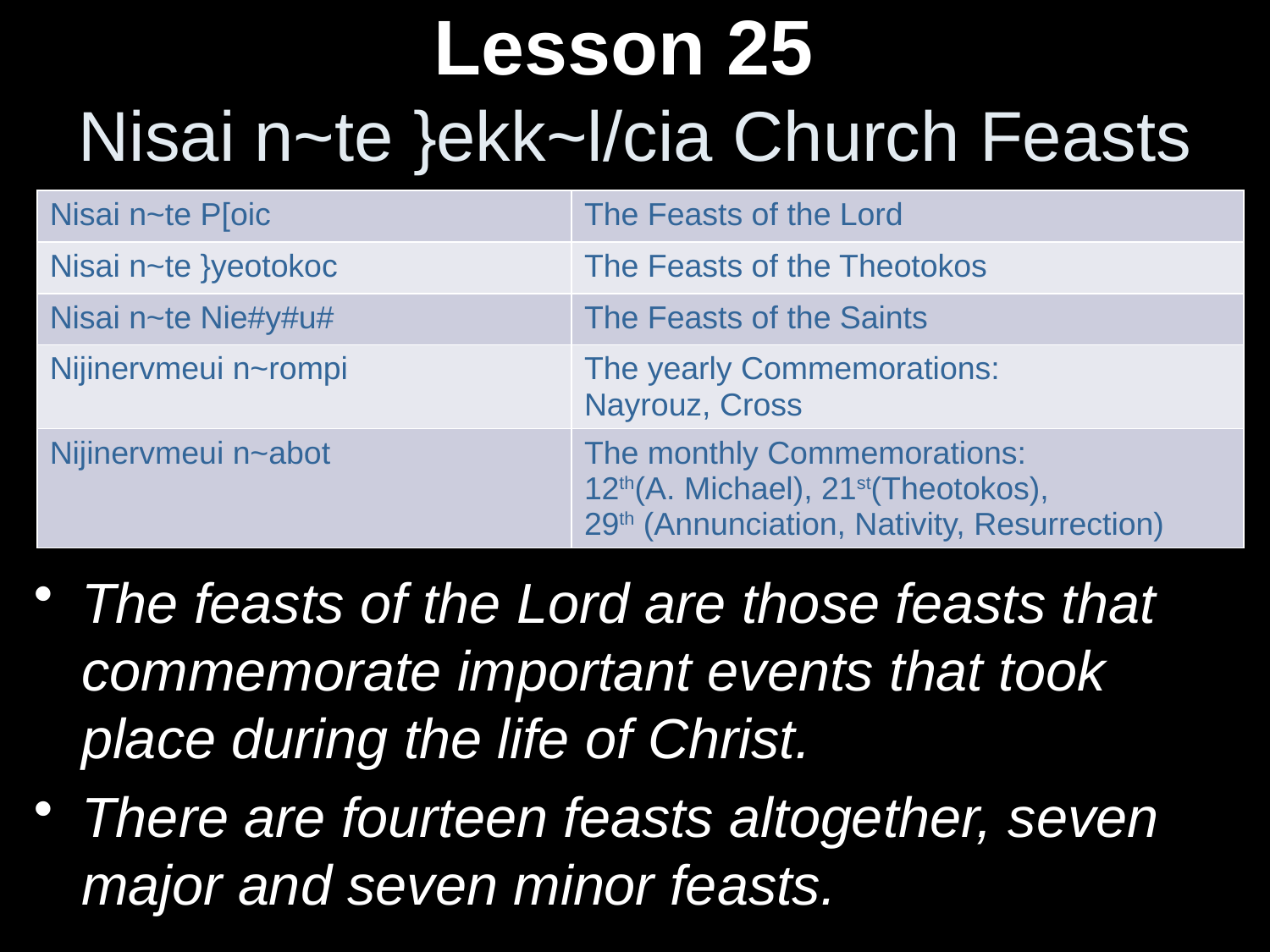

# Lesson 25 Nisai n~te }ekk~l/cia Church Feasts
| Nisai n~te P[oic | The Feasts of the Lord |
| --- | --- |
| Nisai n~te }yeotokoc | The Feasts of the Theotokos |
| Nisai n~te Nie#y#u# | The Feasts of the Saints |
| Nijinervmeui n~rompi | The yearly Commemorations: Nayrouz, Cross |
| Nijinervmeui n~abot | The monthly Commemorations: 12th(A. Michael), 21st(Theotokos), 29th (Annunciation, Nativity, Resurrection) |
The feasts of the Lord are those feasts that commemorate important events that took place during the life of Christ.
There are fourteen feasts altogether, seven major and seven minor feasts.